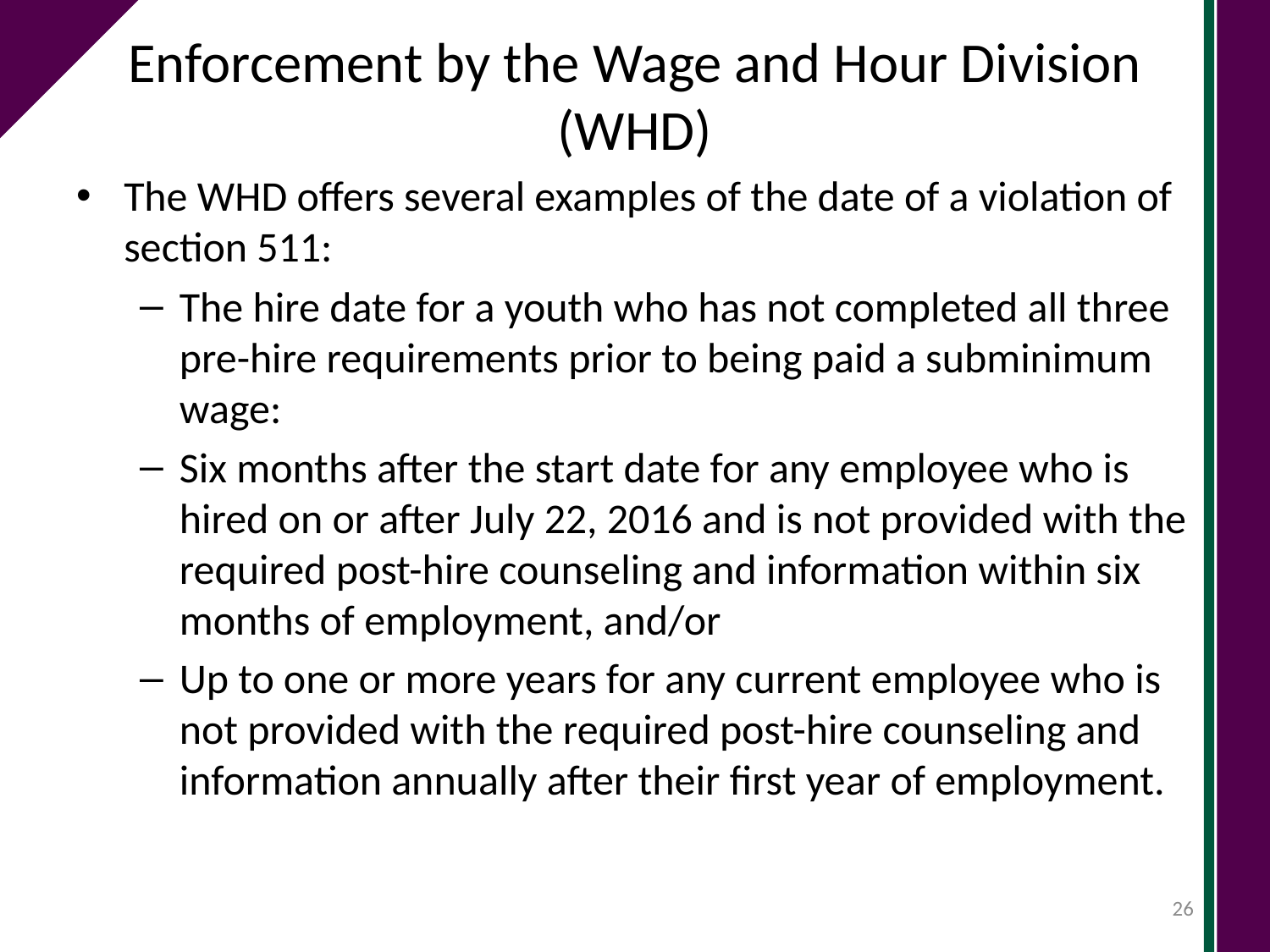

# Enforcement by the Wage and Hour Division (WHD)
The WHD offers several examples of the date of a violation of section 511:
The hire date for a youth who has not completed all three pre-hire requirements prior to being paid a subminimum wage:
Six months after the start date for any employee who is hired on or after July 22, 2016 and is not provided with the required post-hire counseling and information within six months of employment, and/or
Up to one or more years for any current employee who is not provided with the required post-hire counseling and information annually after their first year of employment.

26